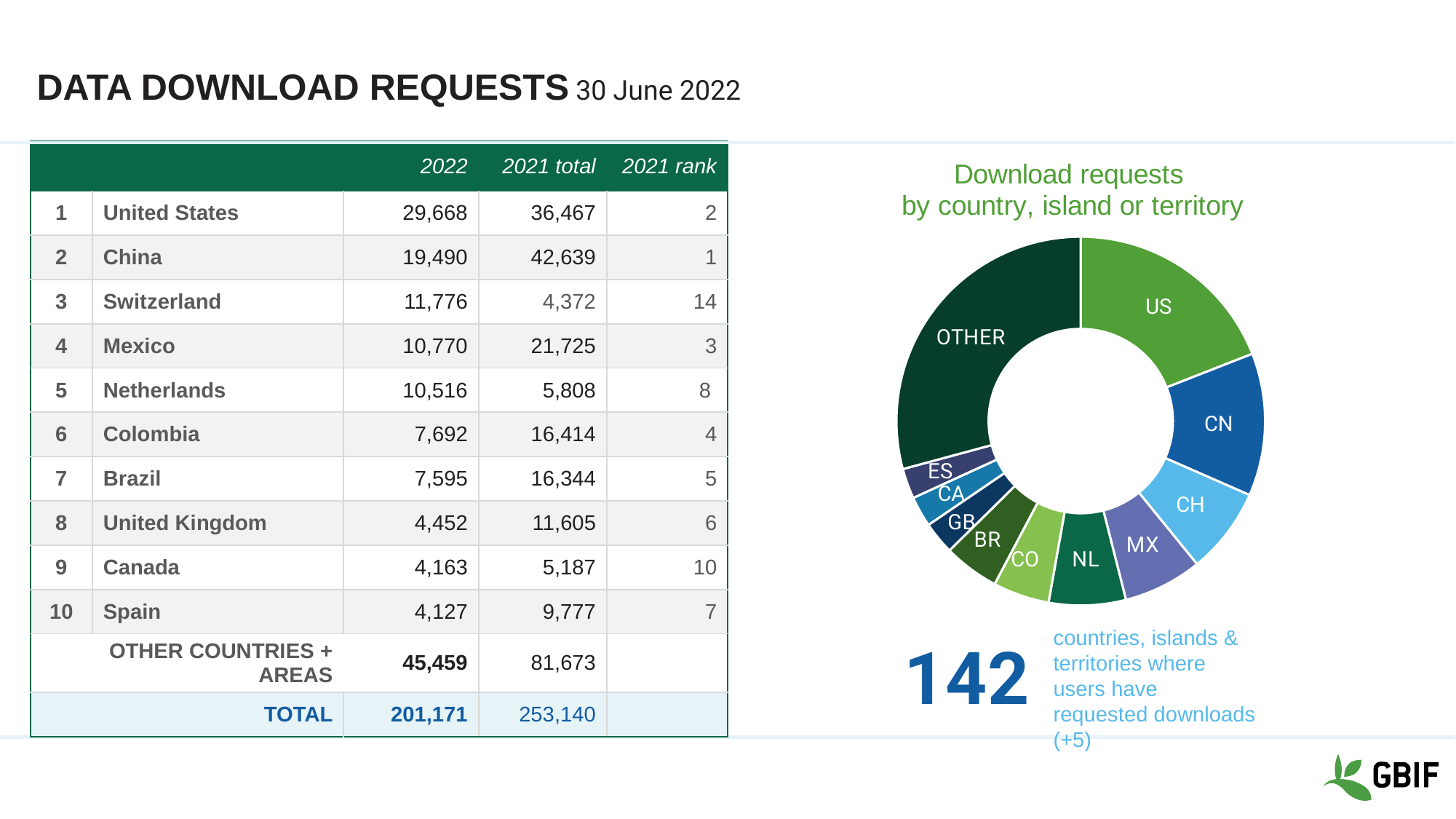

# Data download requests 30 June 2022
|  |  |  | 2022 |  | 2021 total | 2021 rank |
| --- | --- | --- | --- | --- | --- | --- |
| 1 | United States |  |  | 29,668 | 36,467 | 2 |
| 2 | China |  |  | 19,490 | 42,639 | 1 |
| 3 | Switzerland |  |  | 11,776 | 4,372 | 14 |
| 4 | Mexico |  |  | 10,770 | 21,725 | 3 |
| 5 | Netherlands |  |  | 10,516 | 5,808 | 8 |
| 6 | Colombia |  |  | 7,692 | 16,414 | 4 |
| 7 | Brazil |  |  | 7,595 | 16,344 | 5 |
| 8 | United Kingdom |  |  | 4,452 | 11,605 | 6 |
| 9 | Canada |  |  | 4,163 | 5,187 | 10 |
| 10 | Spain |  |  | 4,127 | 9,777 | 7 |
| OTHER COUNTRIES + AREAS | ALL OTHERS |  | 33,679,456 | 45,459 | 81,673 |  |
| TOTAL |  |  | 236,212,264 | 201,171 | 253,140 |  |

### Chart: Download requests by country, island or territory

| Category |  |
|---|---|
| US | 29668.0 |
| CN | 19490.0 |
| CH | 11776.0 |
| MX | 10770.0 |
| NL | 10516.0 |
| CO | 7692.0 |
| BR | 7595.0 |
| GB | 4452.0 |
| CA | 4163.0 |
| ES | 4127.0 |
| OTHER | 45459.0 |
countries, islands & territories where users have requested downloads (+5)
142